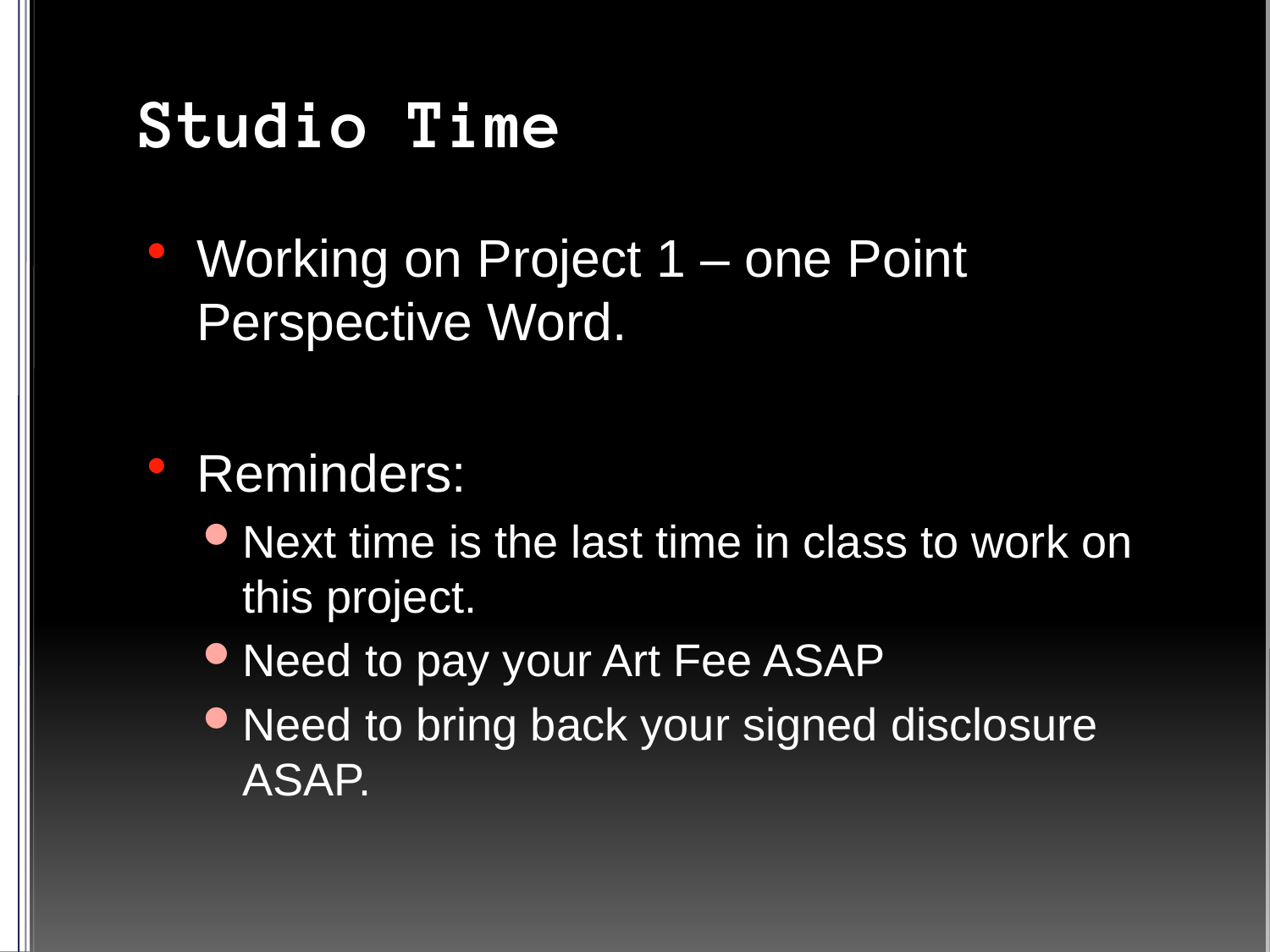

# Studio Time
Working on Project 1 – one Point Perspective Word.

Reminders:
Next time is the last time in class to work on this project.
Need to pay your Art Fee ASAP
Need to bring back your signed disclosure ASAP.